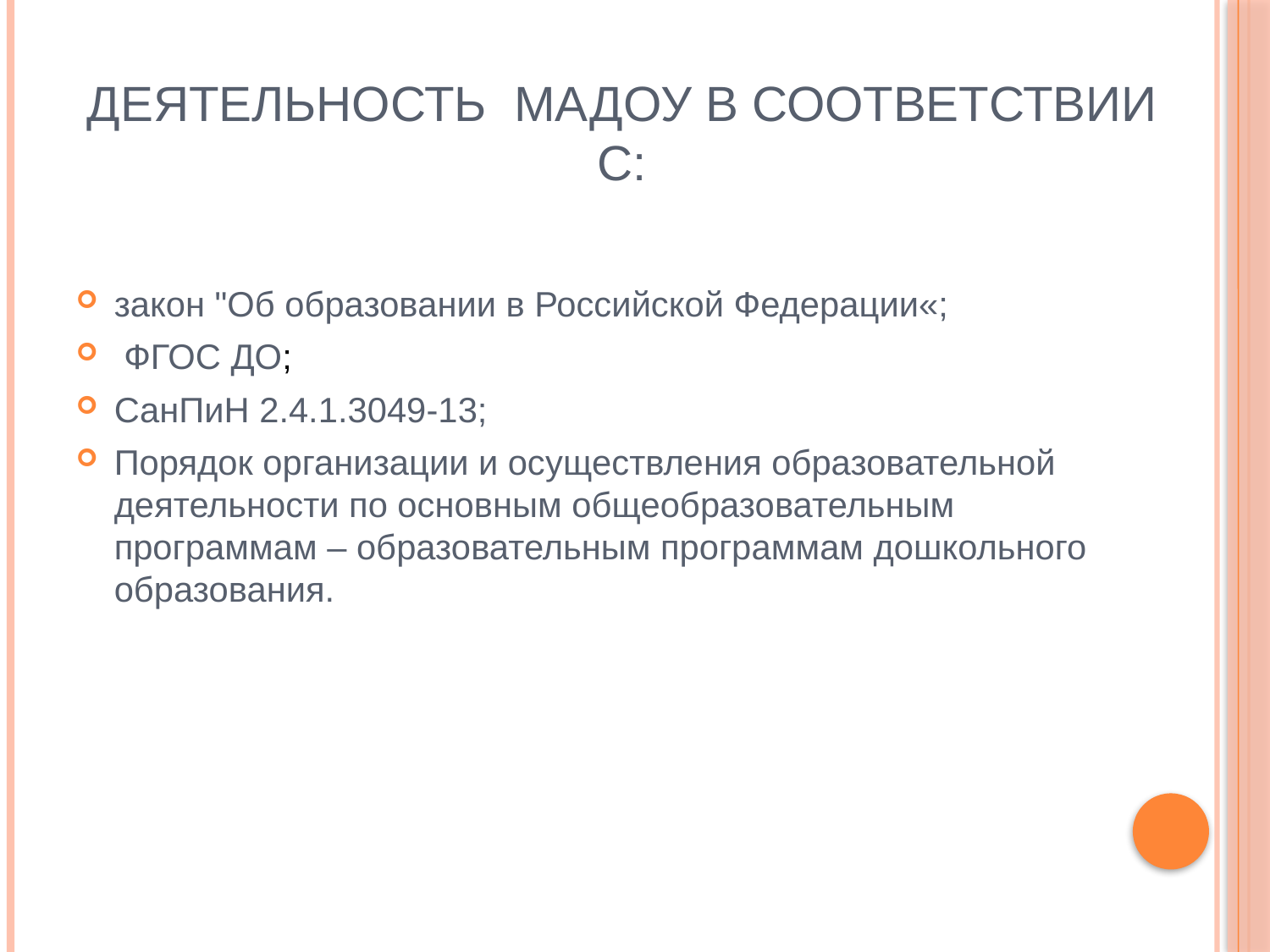

# Деятельность  МАДОУ в соответствии с:

закон "Об образовании в Российской Федерации«;
 ФГОС ДО;
СанПиН 2.4.1.3049-13;
Порядок организации и осуществления образовательной деятельности по основным общеобразовательным программам – образовательным программам дошкольного образования.